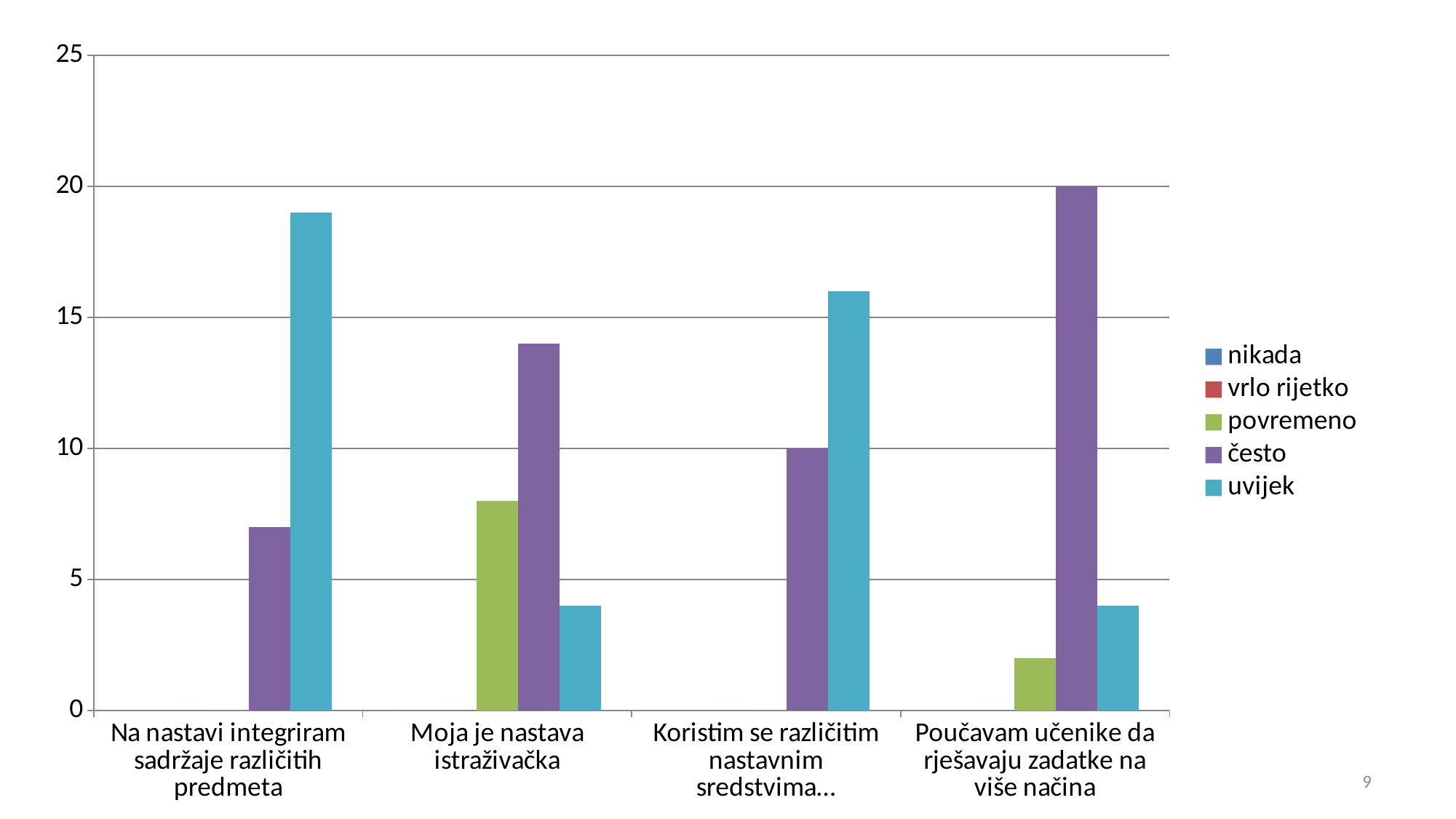

### Chart

| Category | nikada | vrlo rijetko | povremeno | često | uvijek |
|---|---|---|---|---|---|
| Na nastavi integriram sadržaje različitih predmeta | 0.0 | 0.0 | 0.0 | 7.0 | 19.0 |
| Moja je nastava istraživačka | 0.0 | 0.0 | 8.0 | 14.0 | 4.0 |
| Koristim se različitim nastavnim sredstvima… | 0.0 | 0.0 | 0.0 | 10.0 | 16.0 |
| Poučavam učenike da rješavaju zadatke na više načina | 0.0 | 0.0 | 2.0 | 20.0 | 4.0 |
9